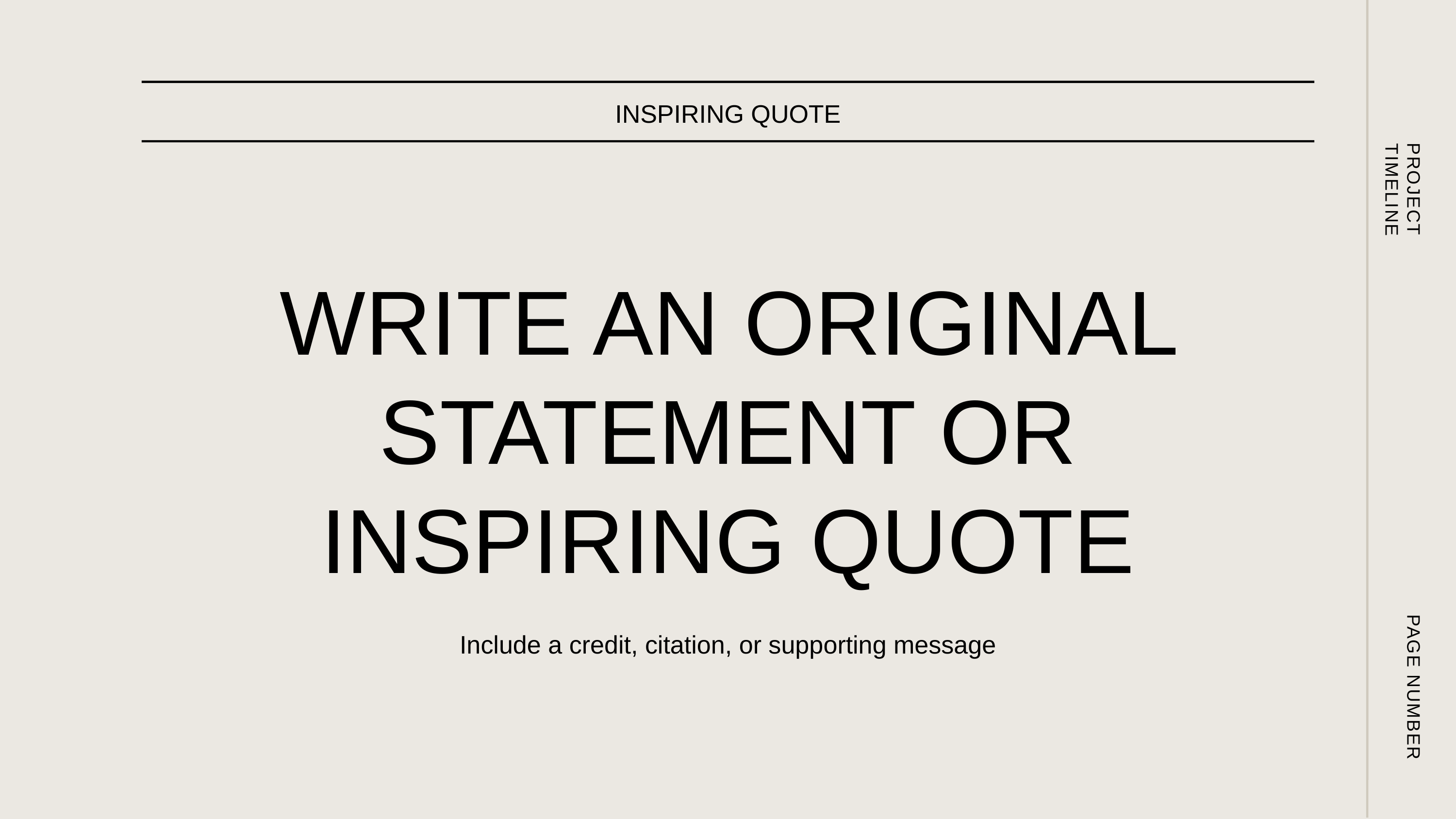

PROJECT TIMELINE
PAGE NUMBER

INSPIRING QUOTE

WRITE AN ORIGINAL STATEMENT OR INSPIRING QUOTE

Include a credit, citation, or supporting message